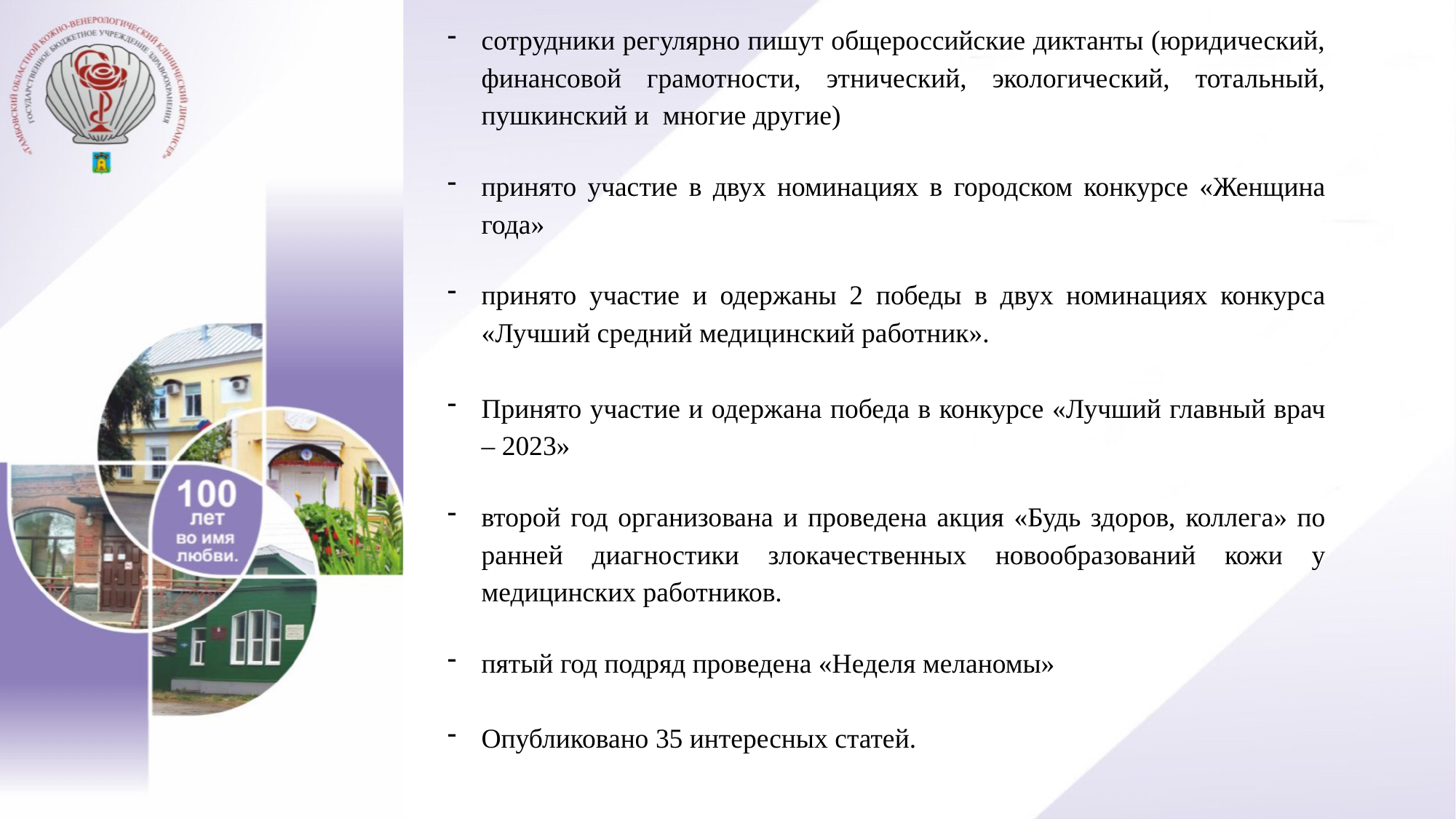

сотрудники регулярно пишут общероссийские диктанты (юридический, финансовой грамотности, этнический, экологический, тотальный, пушкинский и  многие другие)

принято участие в двух номинациях в городском конкурсе «Женщина года»

принято участие и одержаны 2 победы в двух номинациях конкурса «Лучший средний медицинский работник».

Принято участие и одержана победа в конкурсе «Лучший главный врач – 2023»

второй год организована и проведена акция «Будь здоров, коллега» по ранней диагностики злокачественных новообразований кожи у медицинских работников.

пятый год подряд проведена «Неделя меланомы»

Опубликовано 35 интересных статей.